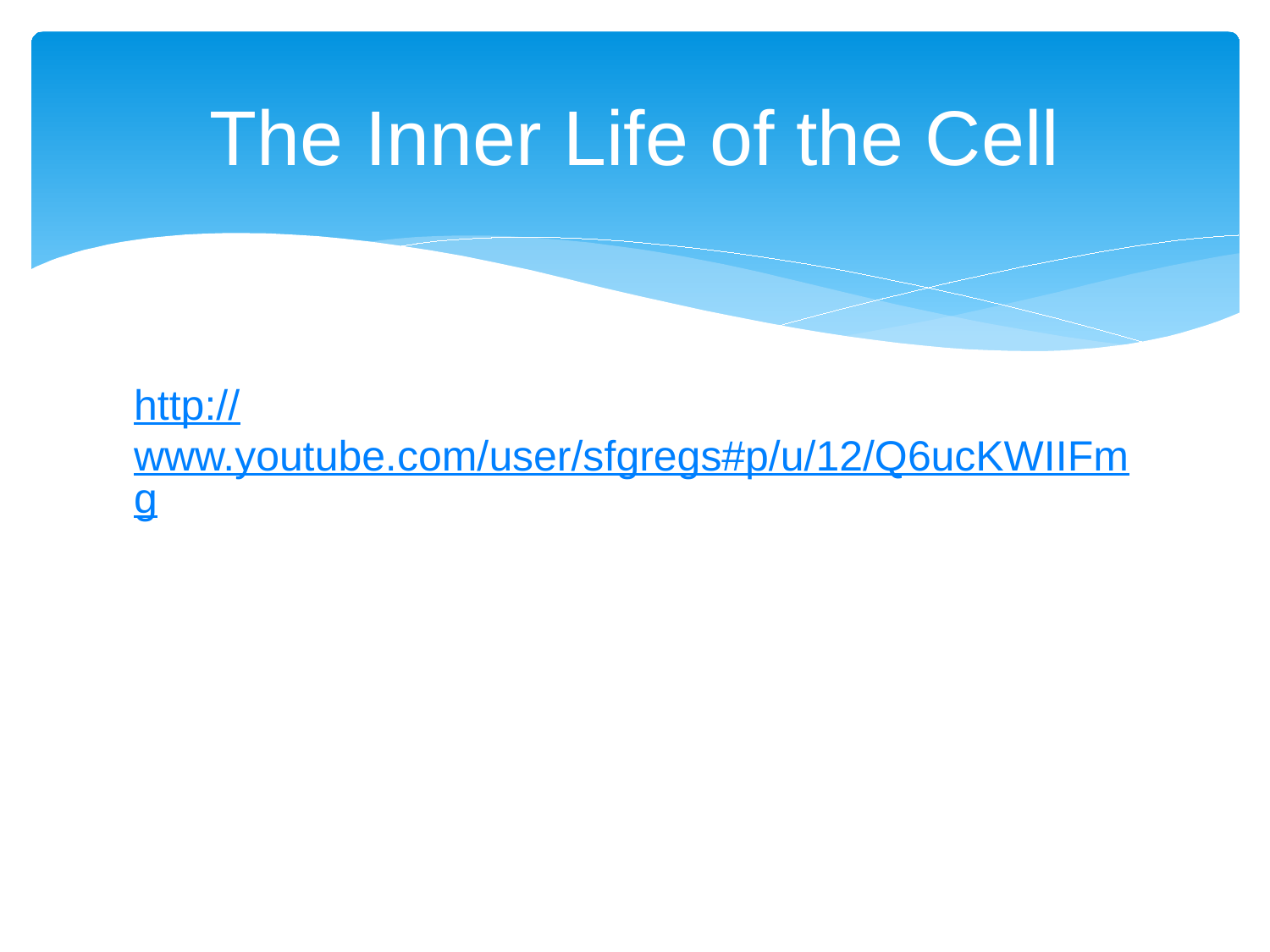

# The Inner Life of the Cell
http://www.youtube.com/user/sfgregs#p/u/12/Q6ucKWIIFmg